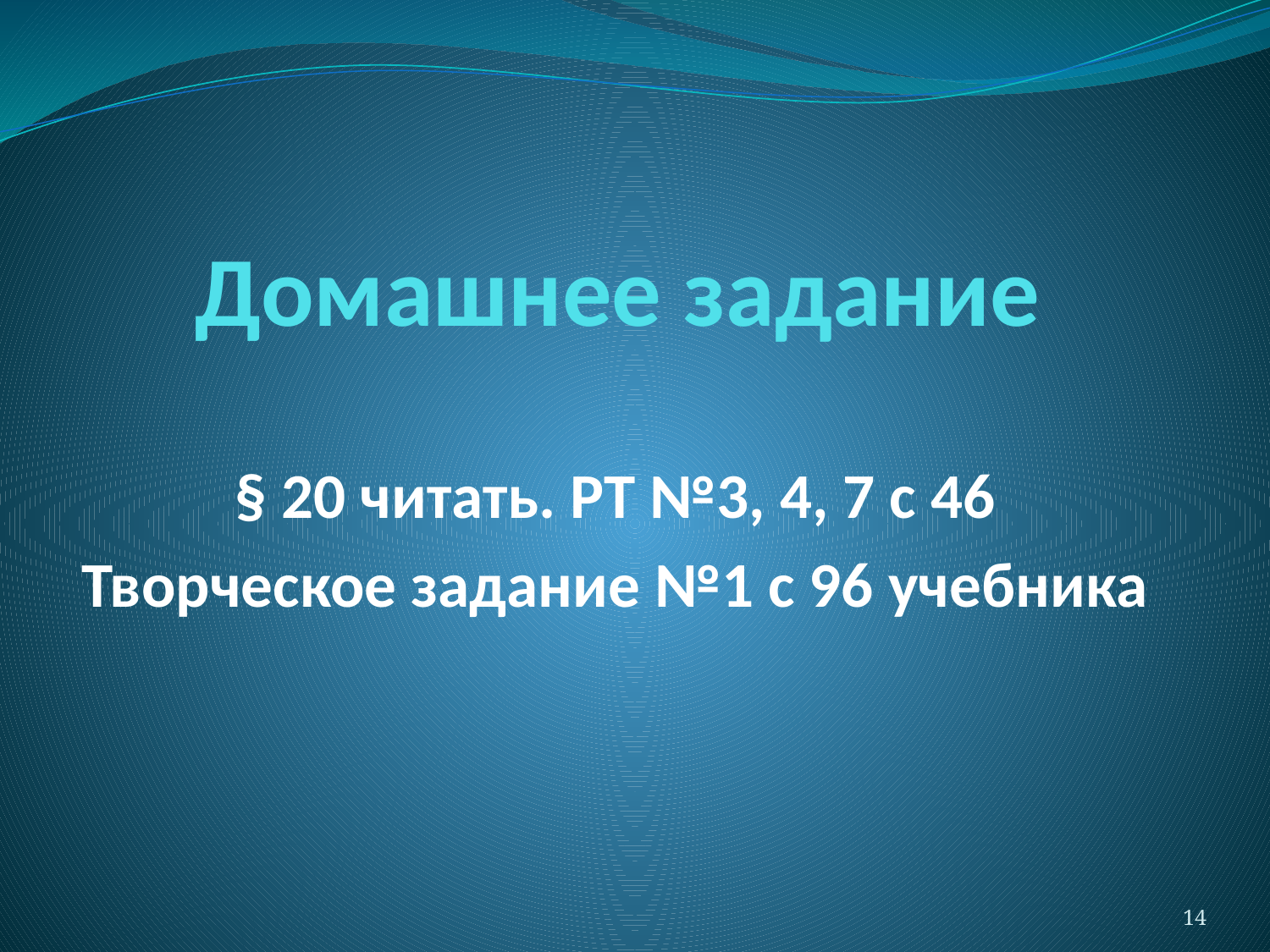

# Домашнее задание
§ 20 читать. РТ №3, 4, 7 с 46
Творческое задание №1 с 96 учебника
14